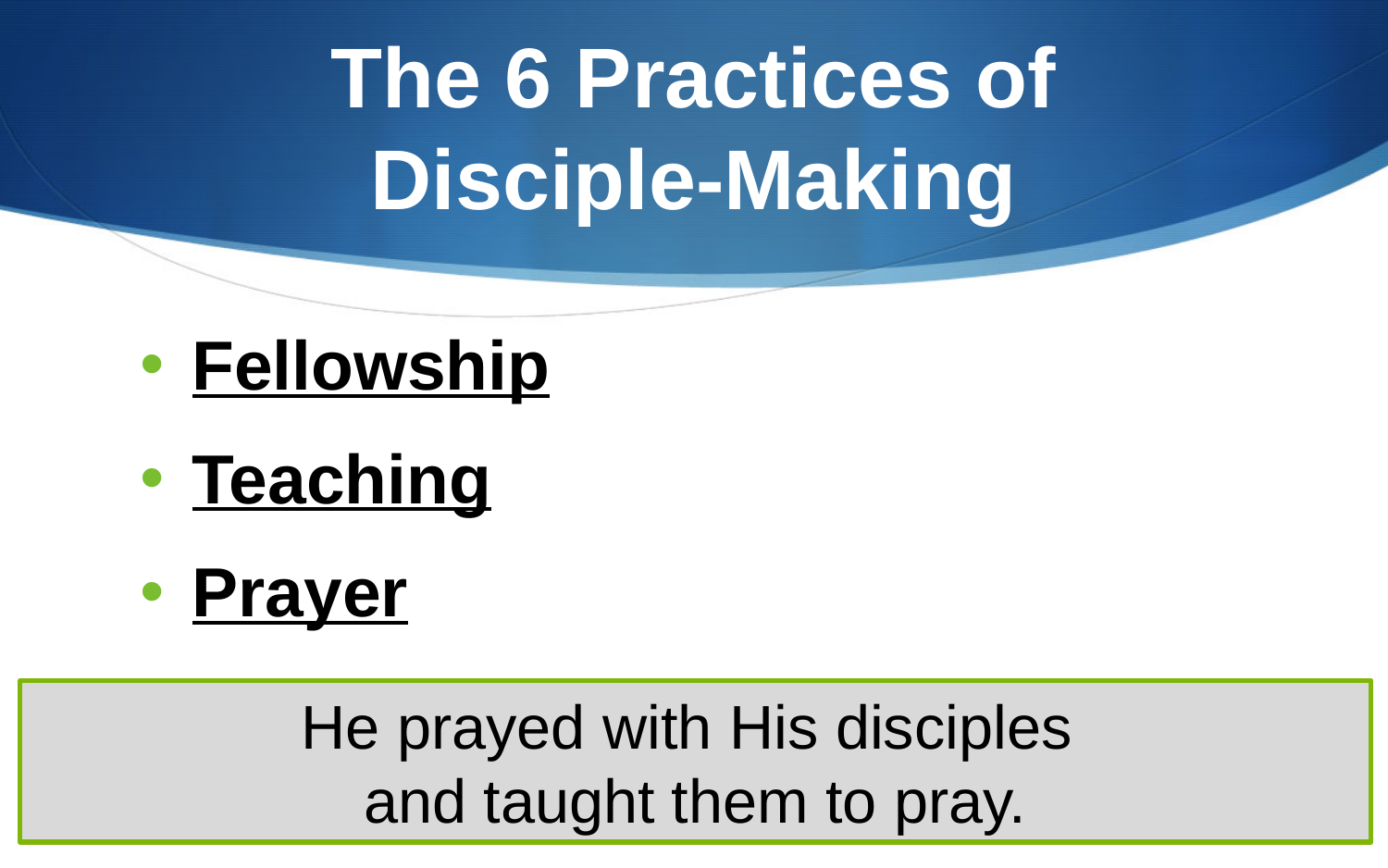

# The 6 Practices of Disciple-Making
Fellowship
Teaching
Prayer
He prayed with His disciples
and taught them to pray.